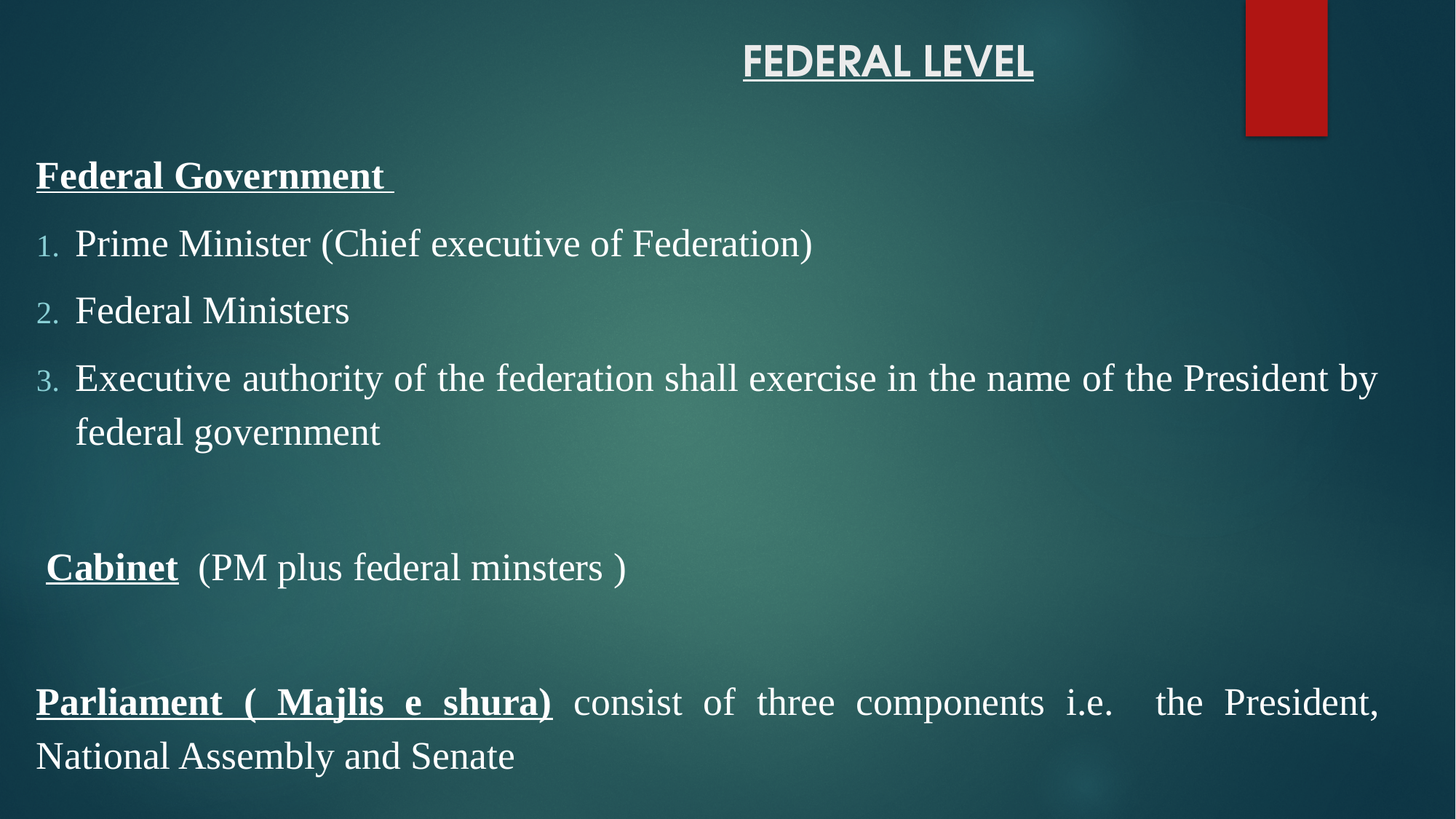

# FEDERAL LEVEL

Federal Government
Prime Minister (Chief executive of Federation)
Federal Ministers
Executive authority of the federation shall exercise in the name of the President by federal government

 Cabinet  (PM plus federal minsters )

Parliament ( Majlis e shura) consist of three components i.e.  the President, National Assembly and Senate